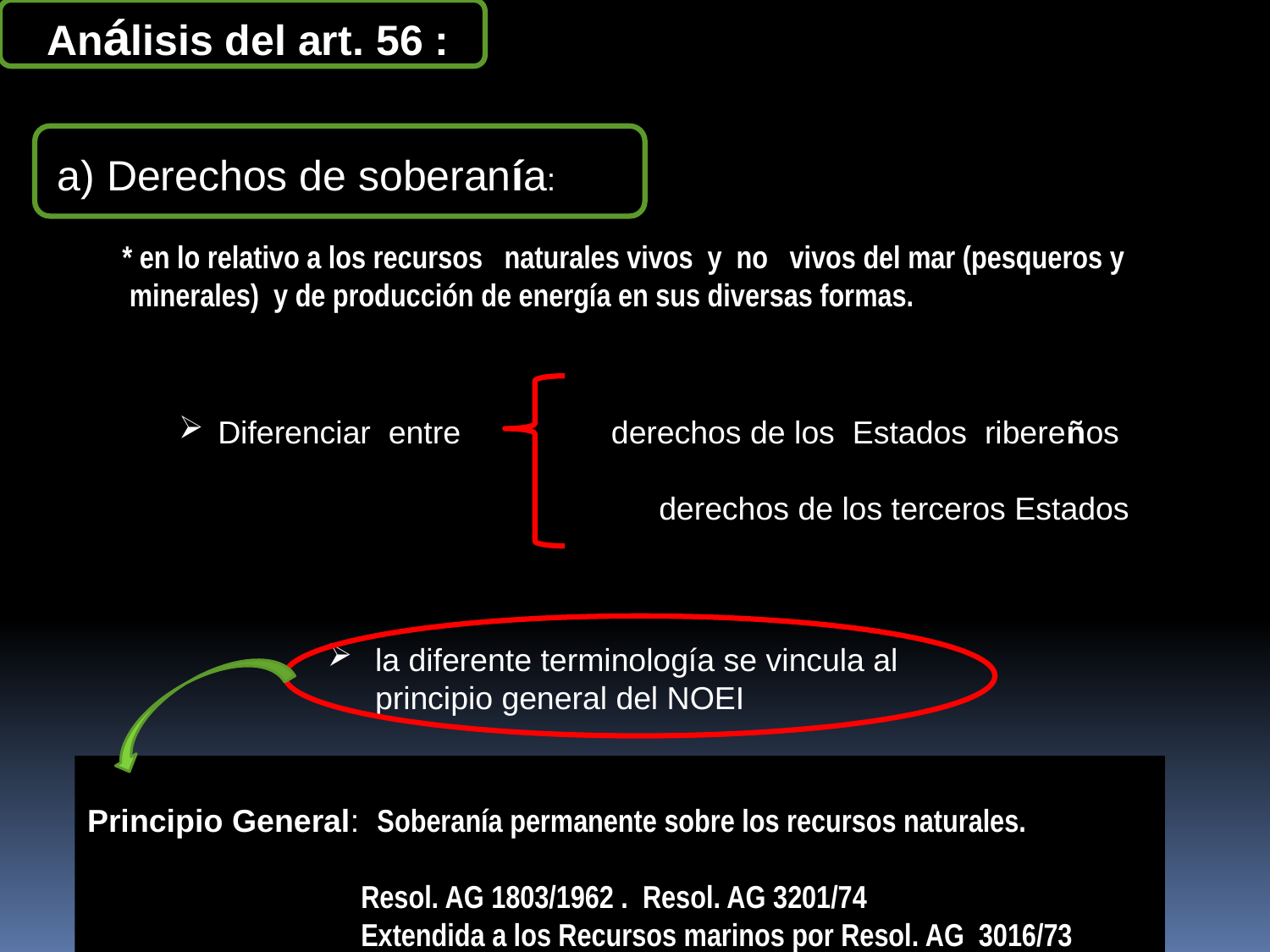

Análisis del art. 56 :

 Derechos de soberanía:

         * en lo relativo a los recursos   naturales vivos  y  no   vivos del mar (pesqueros y
          minerales)  y de producción de energía en sus diversas formas.

 Diferenciar  entre                 derechos de los  Estados  ribereños

                                                      derechos de los terceros Estados

la diferente terminología se vincula al principio general del NOEI

Principio General:  Soberanía permanente sobre los recursos naturales.
                                      Resol. AG 1803/1962 .  Resol. AG 3201/74
                                      Extendida a los Recursos marinos por Resol. AG  3016/73